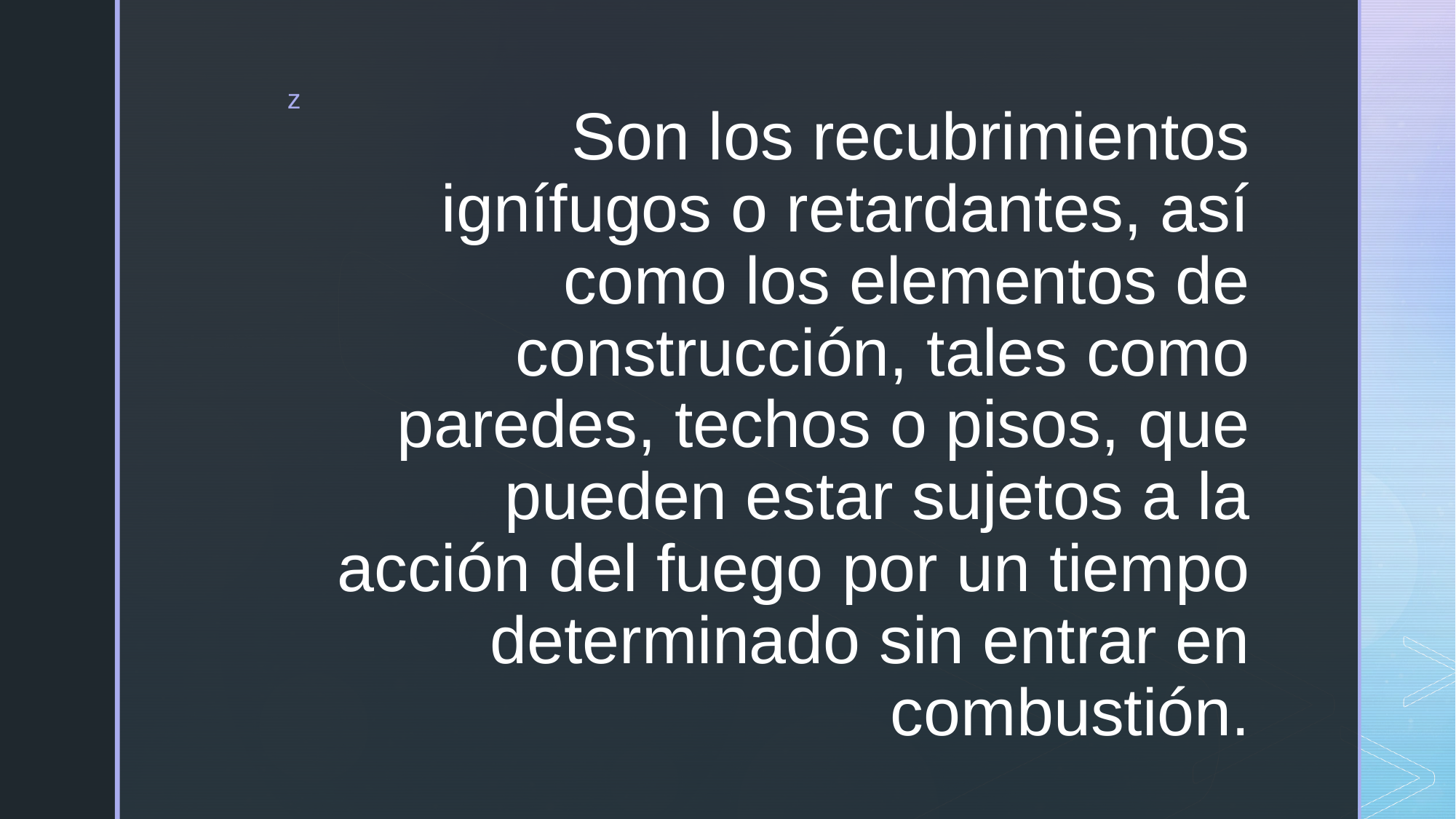

# Son los recubrimientos ignífugos o retardantes, así como los elementos de construcción, tales como paredes, techos o pisos, que pueden estar sujetos a la acción del fuego por un tiempo determinado sin entrar en combustión.